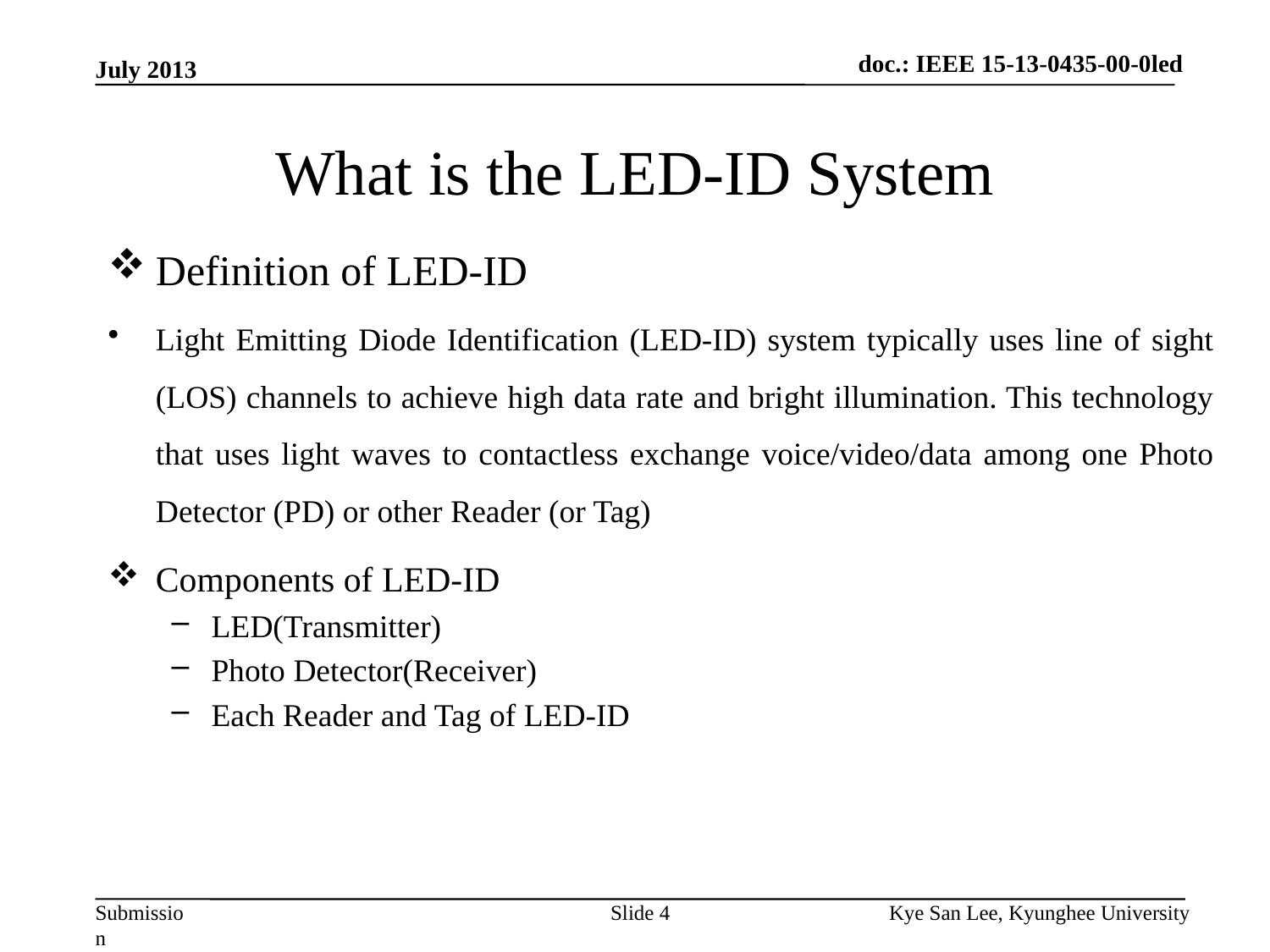

doc.: IEEE 15-13-0435-00-0led

July 2013
# What is the LED-ID System
Definition of LED-ID
Light Emitting Diode Identification (LED-ID) system typically uses line of sight (LOS) channels to achieve high data rate and bright illumination. This technology that uses light waves to contactless exchange voice/video/data among one Photo Detector (PD) or other Reader (or Tag)
Components of LED-ID
LED(Transmitter)
Photo Detector(Receiver)
Each Reader and Tag of LED-ID

Kye San Lee, Kyunghee University
Slide 4